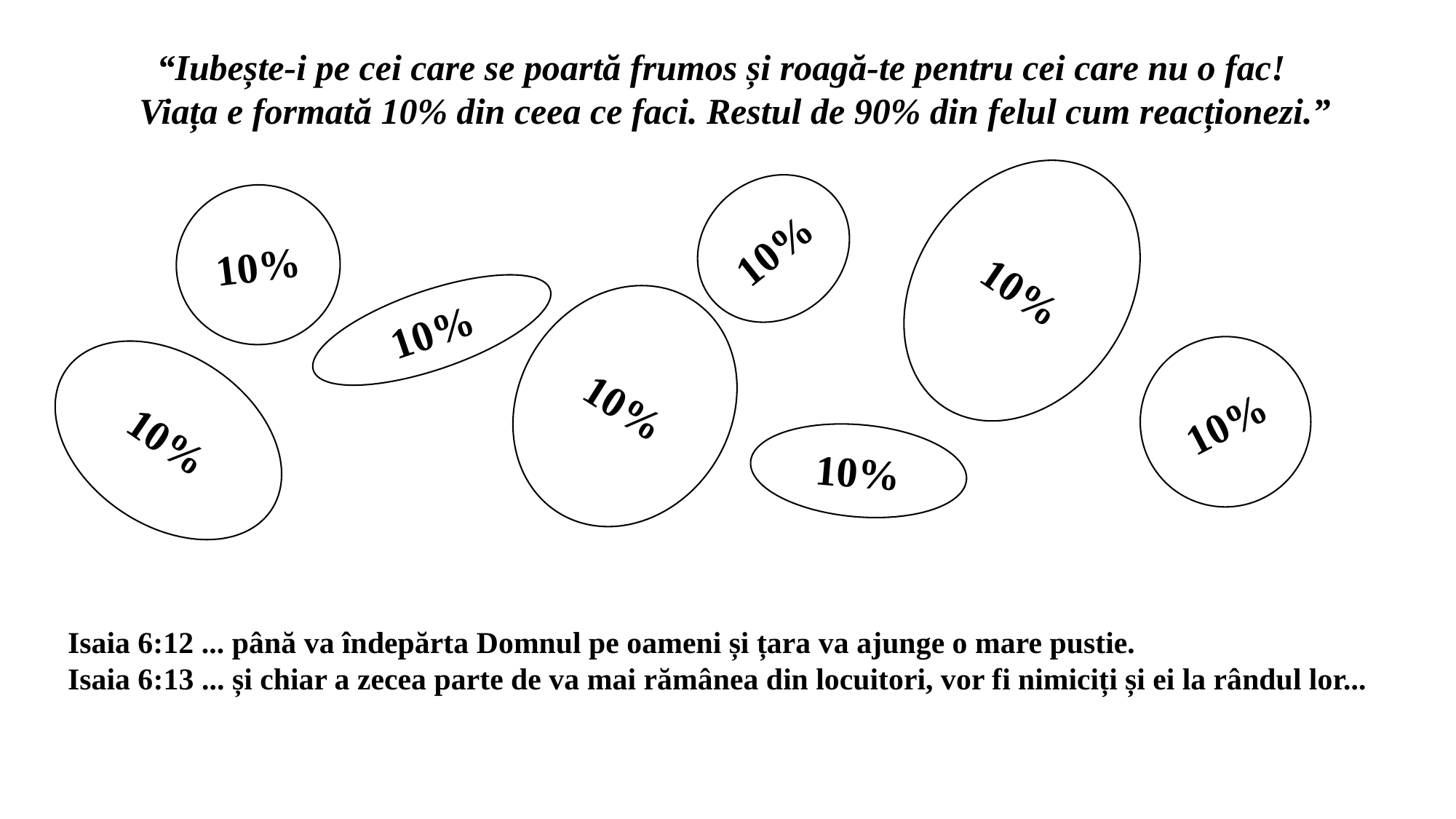

“Iubește-i pe cei care se poartă frumos și roagă-te pentru cei care nu o fac!
  Viața e formată 10% din ceea ce faci. Restul de 90% din felul cum reacționezi.”
10%
10%
10%
10%
10%
10%
10%
10%
Isaia 6:12 ... până va îndepărta Domnul pe oameni și țara va ajunge o mare pustie.
Isaia 6:13 ... și chiar a zecea parte de va mai rămânea din locuitori, vor fi nimiciți și ei la rândul lor...